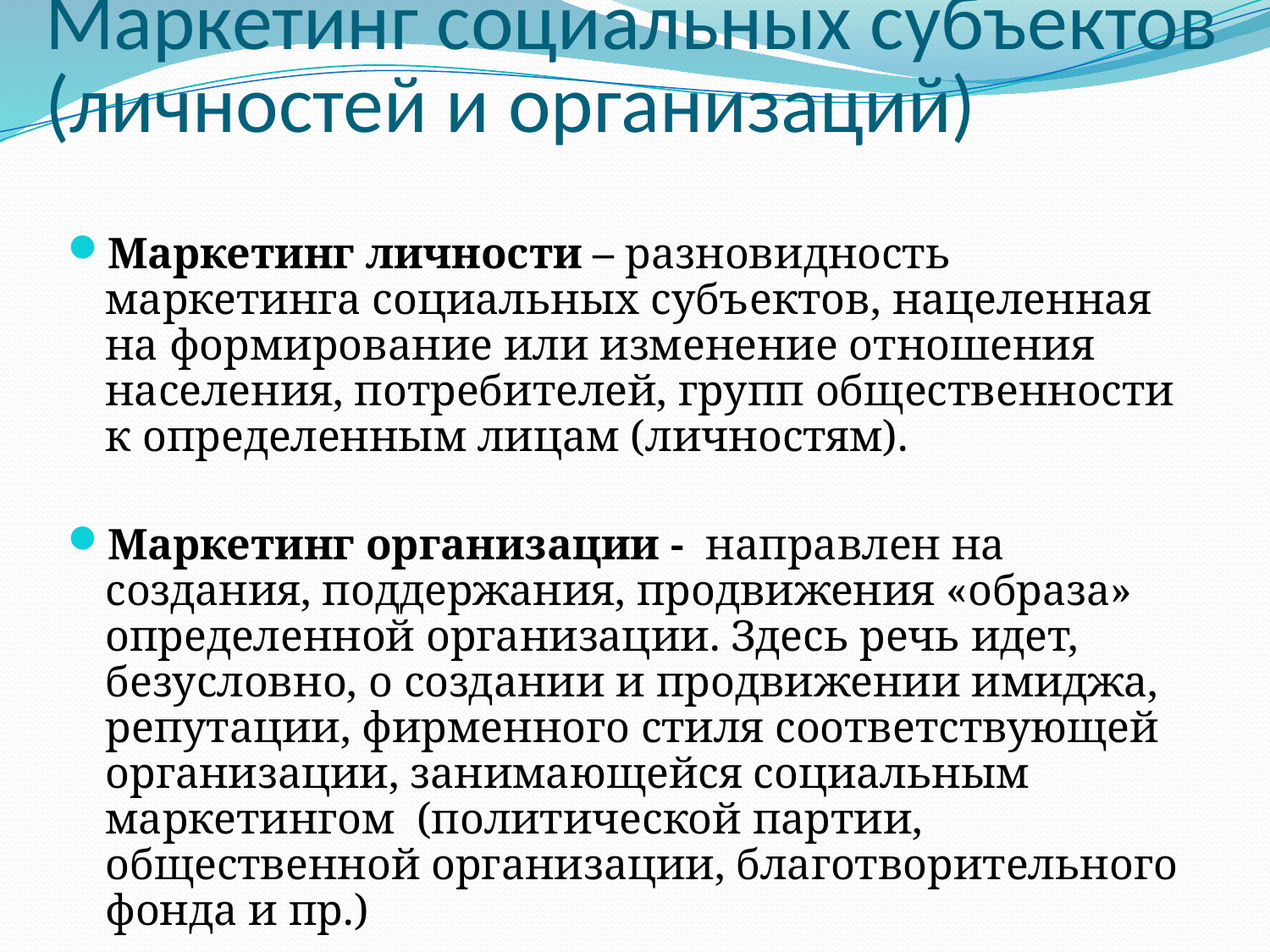

# Маркетинг социальных субъектов (личностей и организаций)
Маркетинг личности – разновидность маркетинга социальных субъектов, нацеленная на формирование или изменение отношения населения, потребителей, групп общественности к определенным лицам (личностям).

Маркетинг организации -  направлен на создания, поддержания, продвижения «образа» определенной организации. Здесь речь идет, безусловно, о создании и продвижении имиджа, репутации, фирменного стиля соответствующей организации, занимающейся социальным маркетингом  (политической партии, общественной организации, благотворительного фонда и пр.)